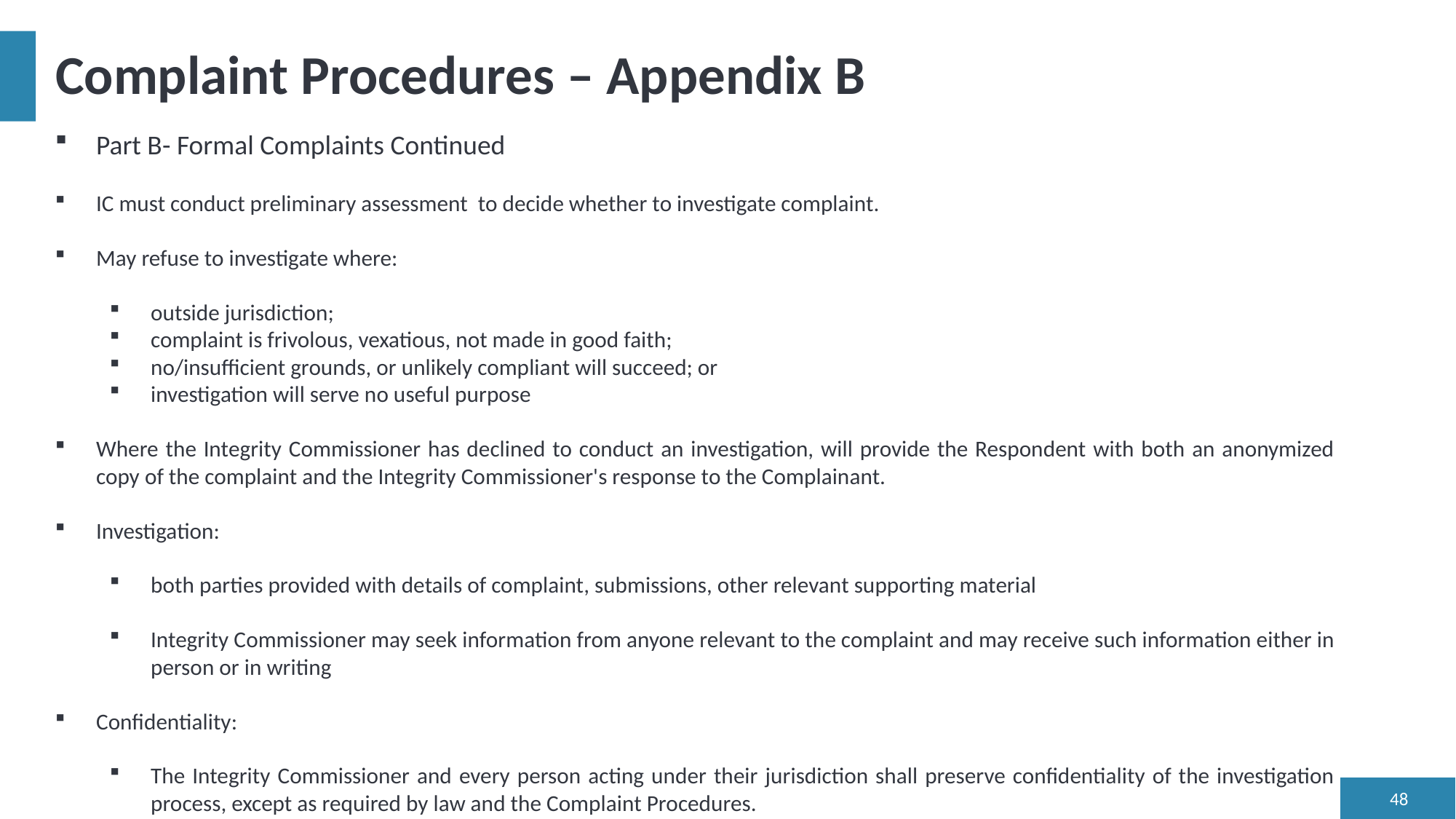

# Complaint Procedures – Appendix B
Part B- Formal Complaints Continued

IC must conduct preliminary assessment  to decide whether to investigate complaint.

May refuse to investigate where:

outside jurisdiction;
complaint is frivolous, vexatious, not made in good faith;
no/insufficient grounds, or unlikely compliant will succeed; or
investigation will serve no useful purpose

Where the Integrity Commissioner has declined to conduct an investigation, will provide the Respondent with both an anonymized copy of the complaint and the Integrity Commissioner's response to the Complainant.

Investigation:

both parties provided with details of complaint, submissions, other relevant supporting material

Integrity Commissioner may seek information from anyone relevant to the complaint and may receive such information either in person or in writing

Confidentiality:

The Integrity Commissioner and every person acting under their jurisdiction shall preserve confidentiality of the investigation process, except as required by law and the Complaint Procedures.

48